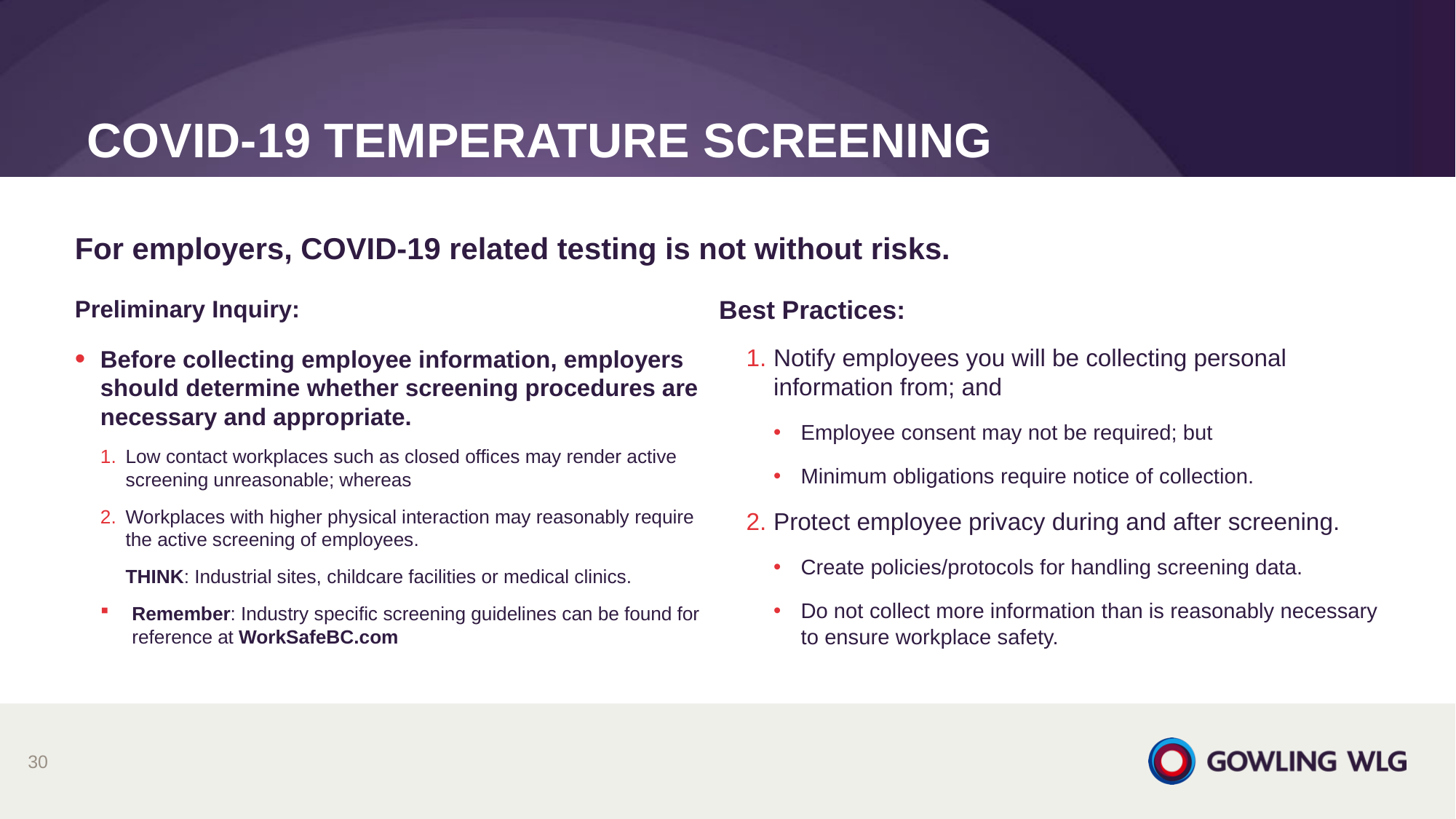

# COVID-19 Temperature screening
For employers, COVID-19 related testing is not without risks.
Preliminary Inquiry:
Before collecting employee information, employers should determine whether screening procedures are necessary and appropriate.
Low contact workplaces such as closed offices may render active screening unreasonable; whereas
Workplaces with higher physical interaction may reasonably require the active screening of employees.
THINK: Industrial sites, childcare facilities or medical clinics.
Remember: Industry specific screening guidelines can be found for reference at WorkSafeBC.com
Best Practices:
Notify employees you will be collecting personal information from; and
Employee consent may not be required; but
Minimum obligations require notice of collection.
Protect employee privacy during and after screening.
Create policies/protocols for handling screening data.
Do not collect more information than is reasonably necessary to ensure workplace safety.
30